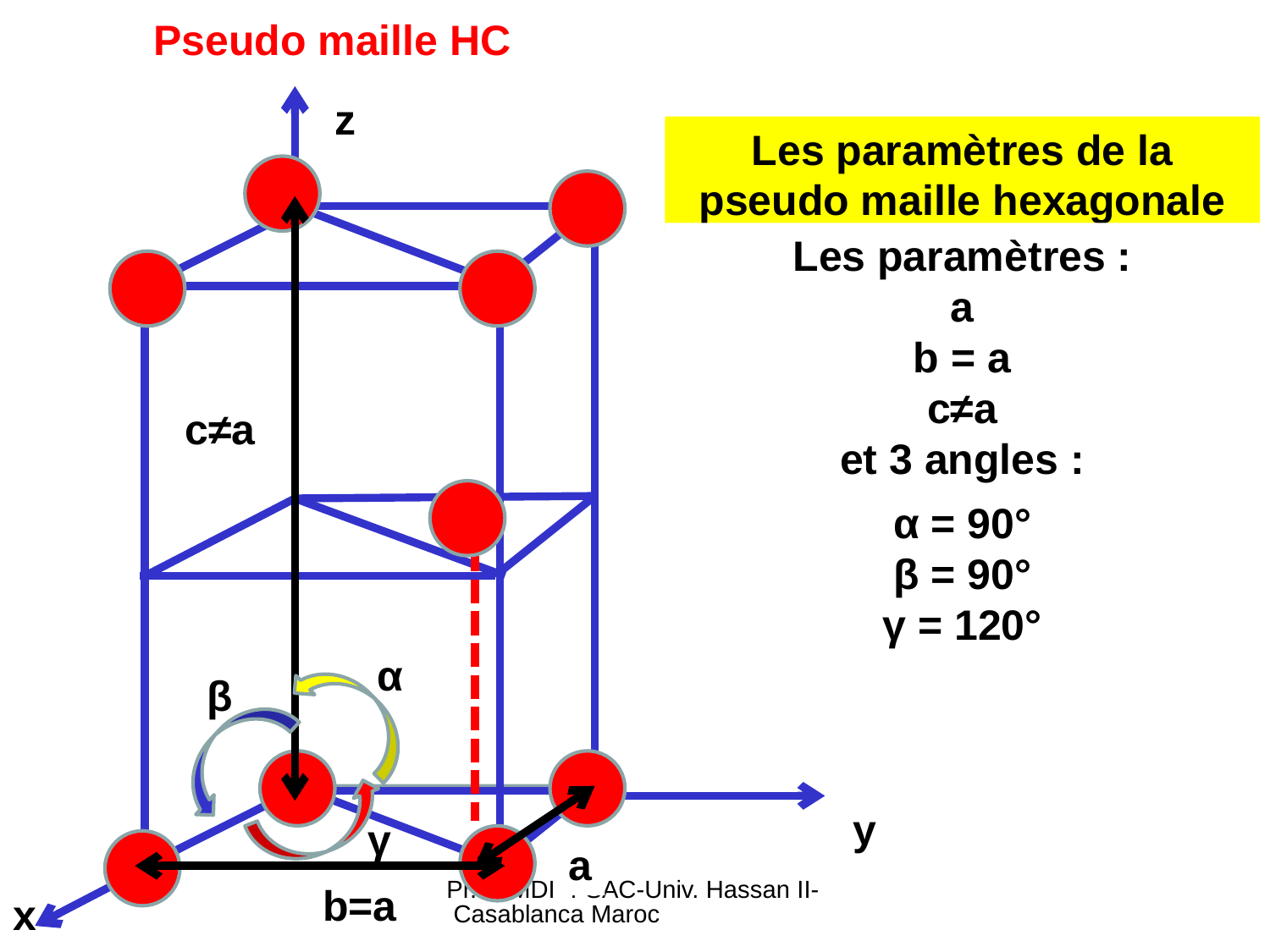

Pseudo maille HC
z
Les paramètres de la pseudo maille hexagonale

c≠a
Les paramètres :
a
b = a
c≠a
et 3 angles :

α = 90°
β = 90°
γ = 120°
α
β

a
y

γ
b=a
Pr.SAMDI- FSAC-Univ. Hassan II- Casablanca Maroc
x